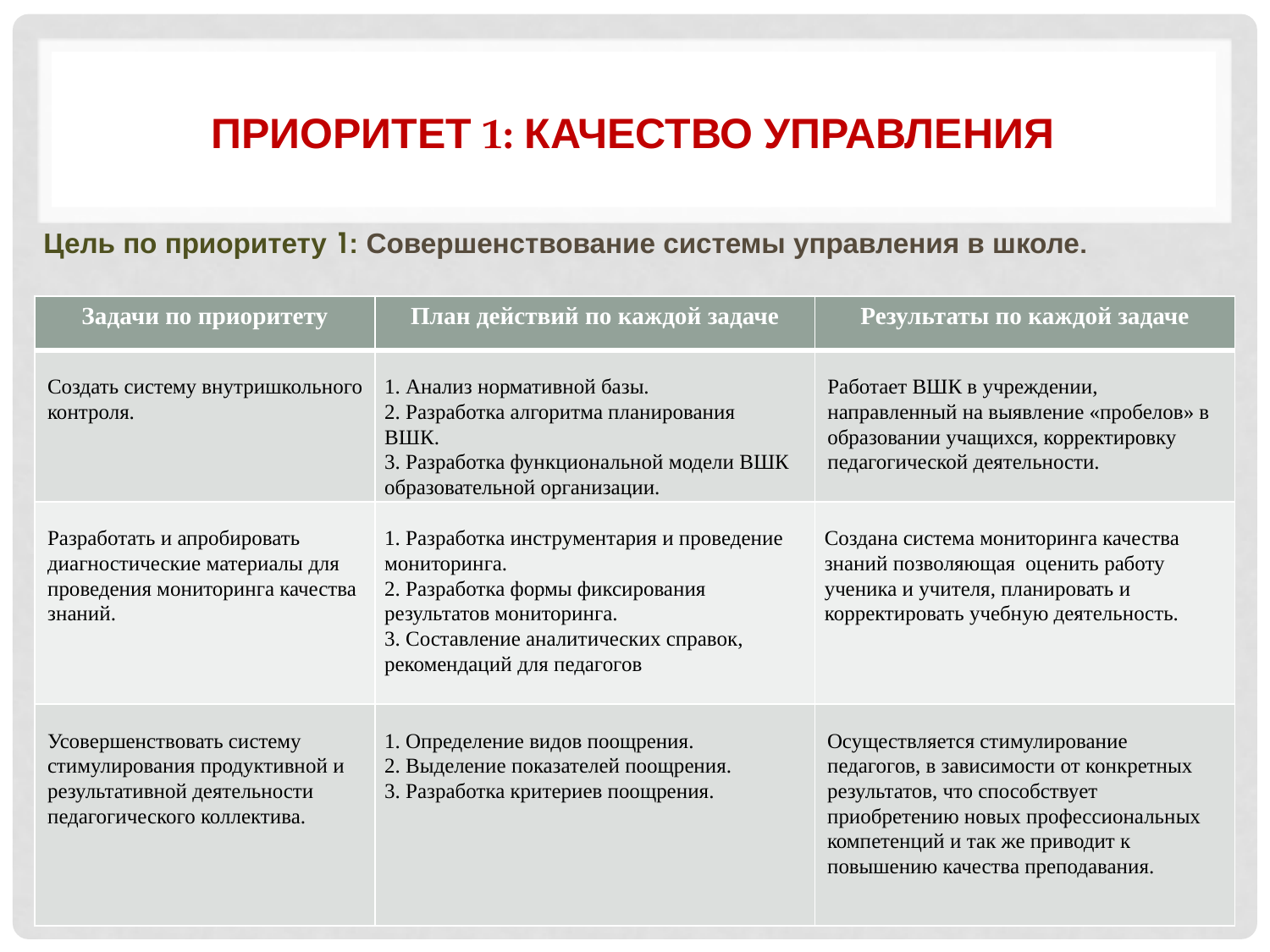

# Приоритет 1: Качество управления
Цель по приоритету 1: Совершенствование системы управления в школе.

| Задачи по приоритету | План действий по каждой задаче | Результаты по каждой задаче |
| --- | --- | --- |
| Создать систему внутришкольного контроля. | 1. Анализ нормативной базы. 2. Разработка алгоритма планирования ВШК. 3. Разработка функциональной модели ВШК образовательной организации. | Работает ВШК в учреждении, направленный на выявление «пробелов» в образовании учащихся, корректировку педагогической деятельности. |
| Разработать и апробировать диагностические материалы для проведения мониторинга качества знаний. | 1. Разработка инструментария и проведение мониторинга. 2. Разработка формы фиксирования результатов мониторинга. 3. Составление аналитических справок, рекомендаций для педагогов | Создана система мониторинга качества знаний позволяющая оценить работу ученика и учителя, планировать и корректировать учебную деятельность. |
| Усовершенствовать систему стимулирования продуктивной и результативной деятельности педагогического коллектива. | 1. Определение видов поощрения. 2. Выделение показателей поощрения. 3. Разработка критериев поощрения. | Осуществляется стимулирование педагогов, в зависимости от конкретных результатов, что способствует приобретению новых профессиональных компетенций и так же приводит к повышению качества преподавания. |